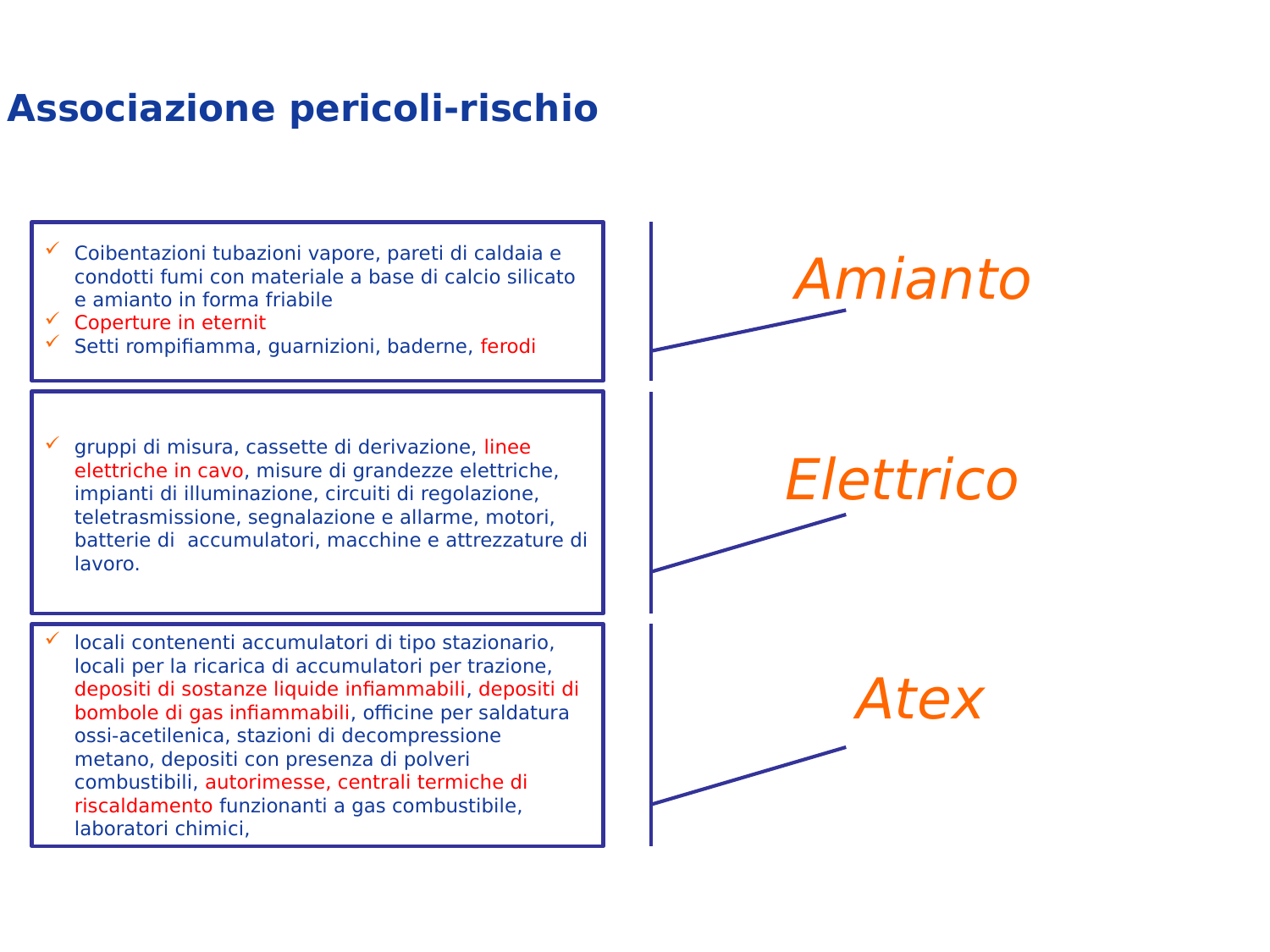

Associazione pericoli-rischio

Coibentazioni tubazioni vapore, pareti di caldaia e condotti fumi con materiale a base di calcio silicato e amianto in forma friabile
Coperture in eternit
Setti rompifiamma, guarnizioni, baderne, ferodi
Amianto

gruppi di misura, cassette di derivazione, linee elettriche in cavo, misure di grandezze elettriche, impianti di illuminazione, circuiti di regolazione, teletrasmissione, segnalazione e allarme, motori, batterie di  accumulatori, macchine e attrezzature di lavoro.
Elettrico

locali contenenti accumulatori di tipo stazionario, locali per la ricarica di accumulatori per trazione, depositi di sostanze liquide infiammabili, depositi di bombole di gas infiammabili, officine per saldatura ossi-acetilenica, stazioni di decompressione metano, depositi con presenza di polveri combustibili, autorimesse, centrali termiche di riscaldamento funzionanti a gas combustibile, laboratori chimici,
Atex